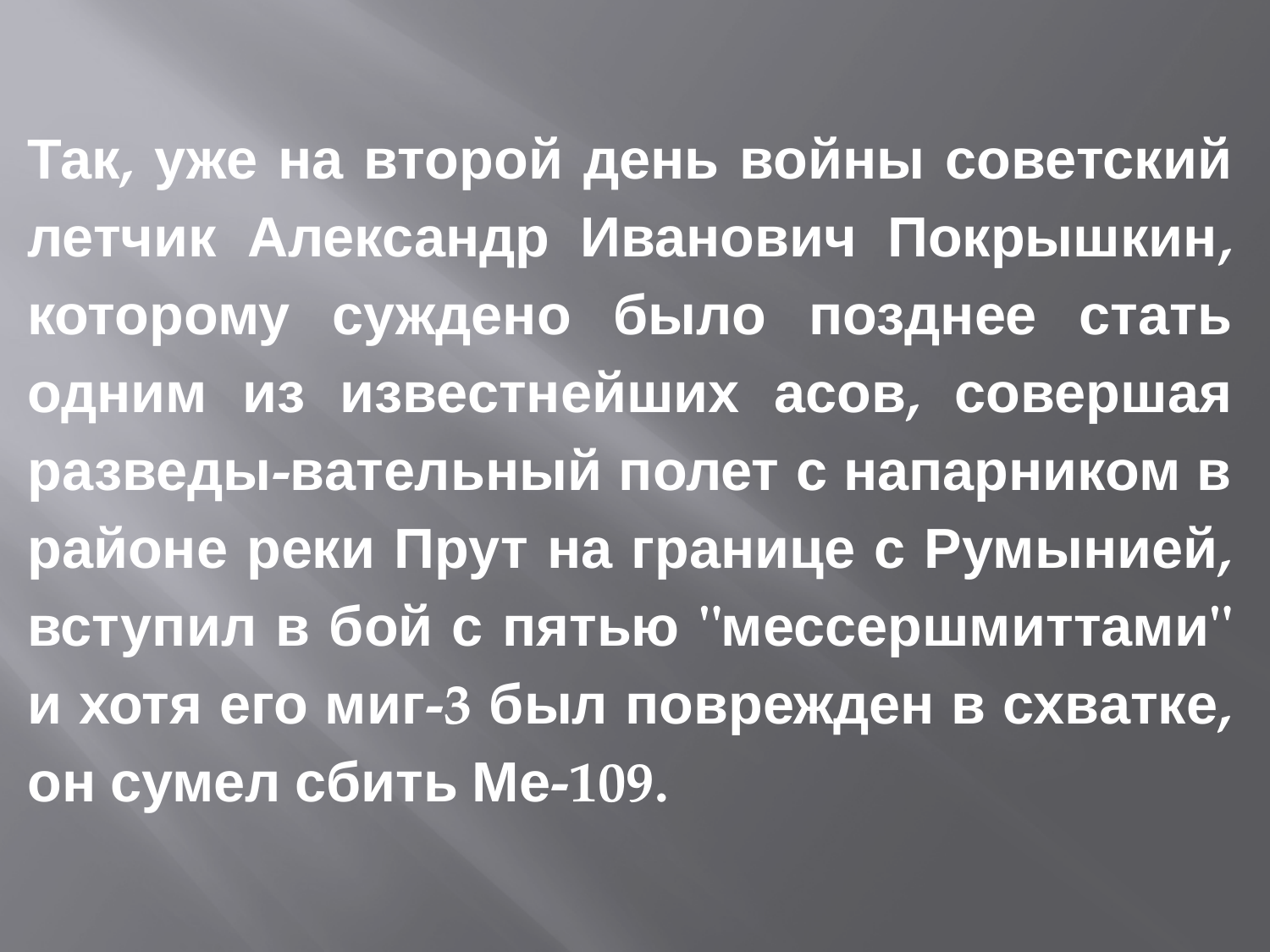

Так, уже на второй день войны советский летчик Александр Иванович Покрышкин, которому суждено было позднее стать одним из известнейших асов, совершая разведы-вательный полет с напарником в районе реки Прут на границе с Румынией, вступил в бой с пятью "мессершмиттами" и хотя его миг-3 был поврежден в схватке, он сумел сбить Ме-109.